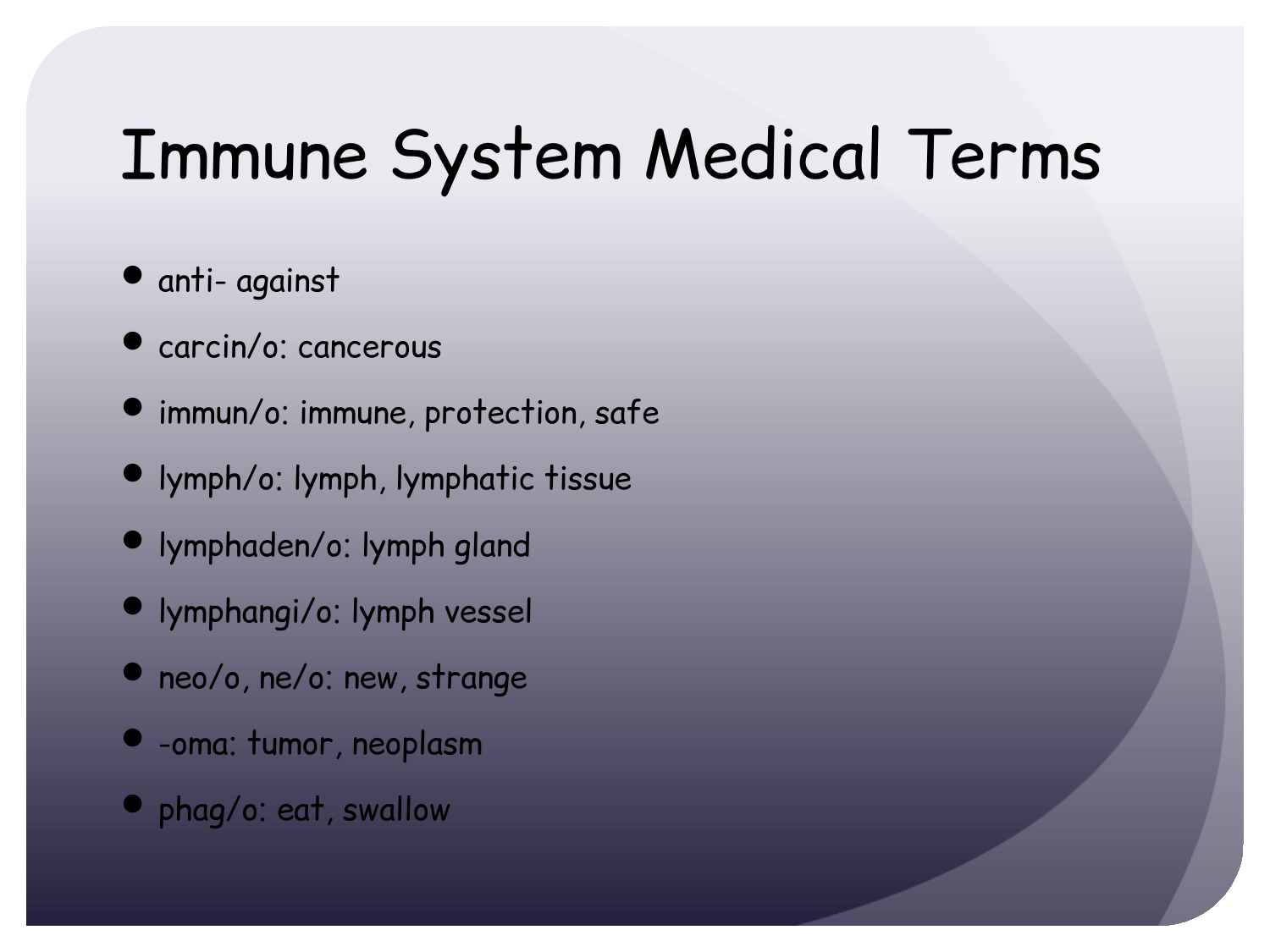

# Immune System Medical Terms
anti- against
carcin/o: cancerous
immun/o: immune, protection, safe
lymph/o: lymph, lymphatic tissue
lymphaden/o: lymph gland
lymphangi/o: lymph vessel
neo/o, ne/o: new, strange
-oma: tumor, neoplasm
phag/o: eat, swallow